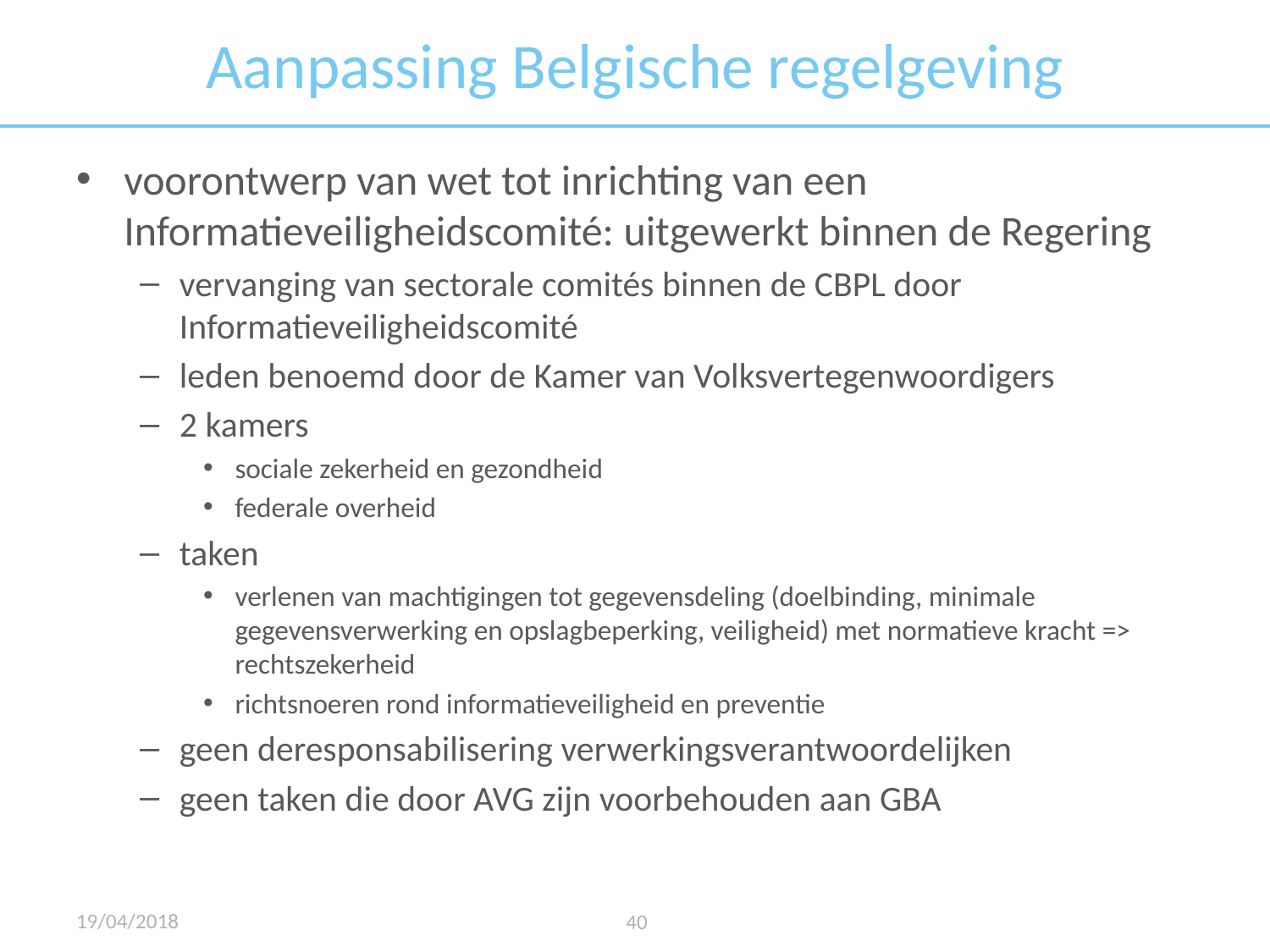

# Aanpassing Belgische regelgeving
voorontwerp van wet tot inrichting van een Informatieveiligheidscomité: uitgewerkt binnen de Regering
vervanging van sectorale comités binnen de CBPL door Informatieveiligheidscomité
leden benoemd door de Kamer van Volksvertegenwoordigers
2 kamers
sociale zekerheid en gezondheid
federale overheid
taken
verlenen van machtigingen tot gegevensdeling (doelbinding, minimale gegevensverwerking en opslagbeperking, veiligheid) met normatieve kracht => rechtszekerheid
richtsnoeren rond informatieveiligheid en preventie
geen deresponsabilisering verwerkingsverantwoordelijken
geen taken die door AVG zijn voorbehouden aan GBA

19/04/2018
40